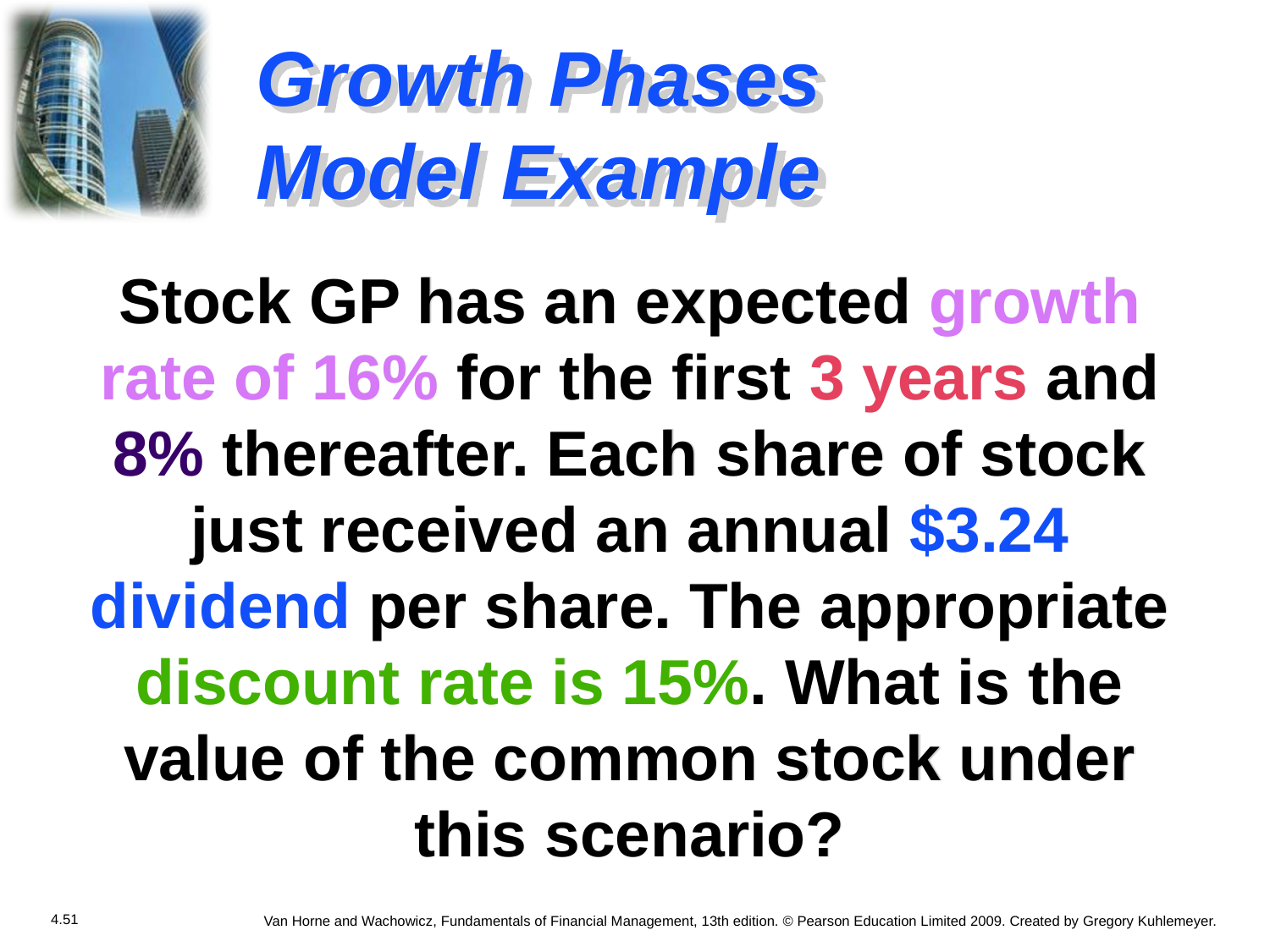

# Growth Phases Model Example
Stock GP has an expected growth rate of 16% for the first 3 years and 8% thereafter. Each share of stock just received an annual $3.24 dividend per share. The appropriate discount rate is 15%. What is the value of the common stock under this scenario?